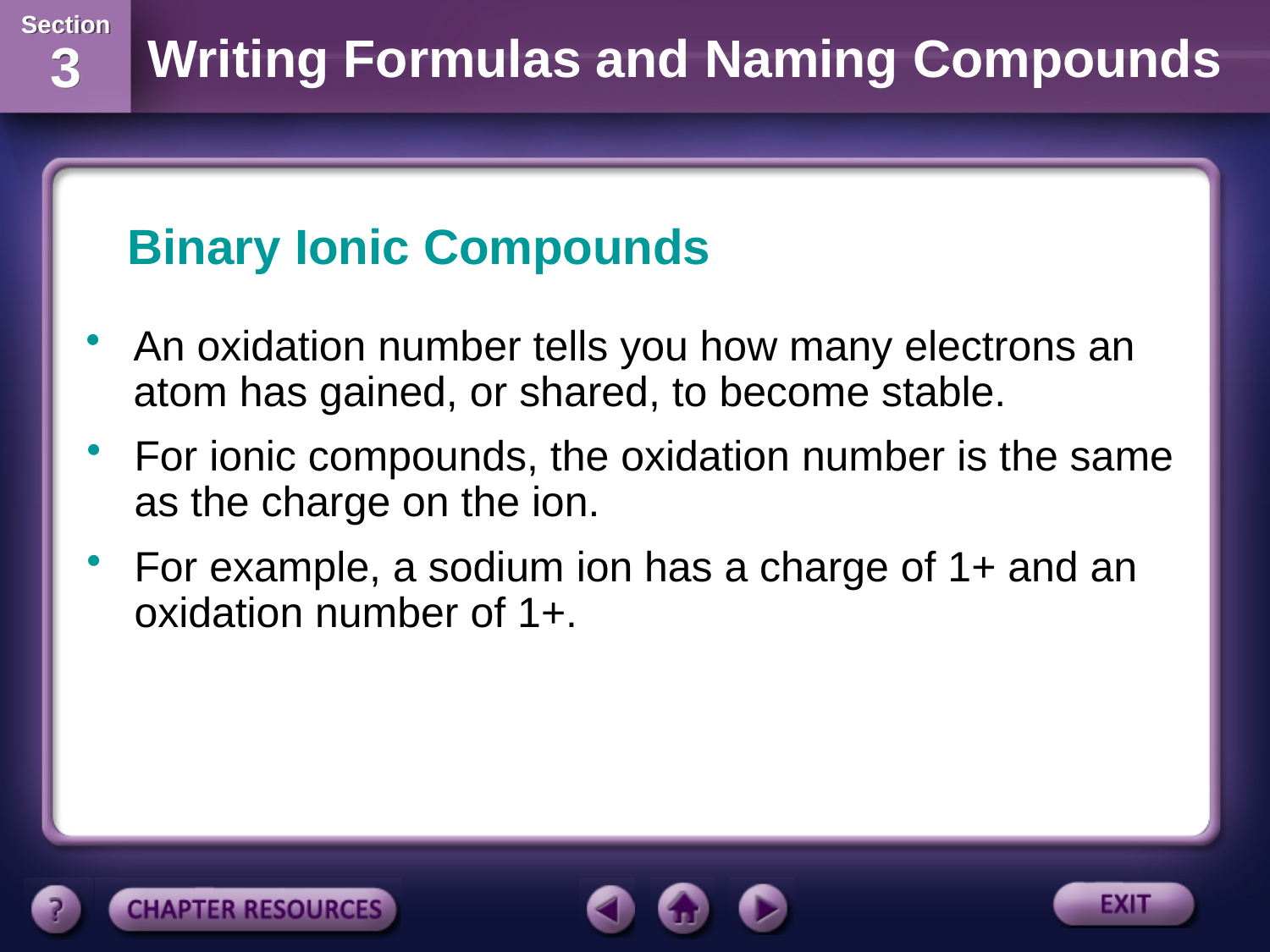

Binary Ionic Compounds
An oxidation number tells you how many electrons an atom has gained, or shared, to become stable.
For ionic compounds, the oxidation number is the same as the charge on the ion.
For example, a sodium ion has a charge of 1+ and an oxidation number of 1+.